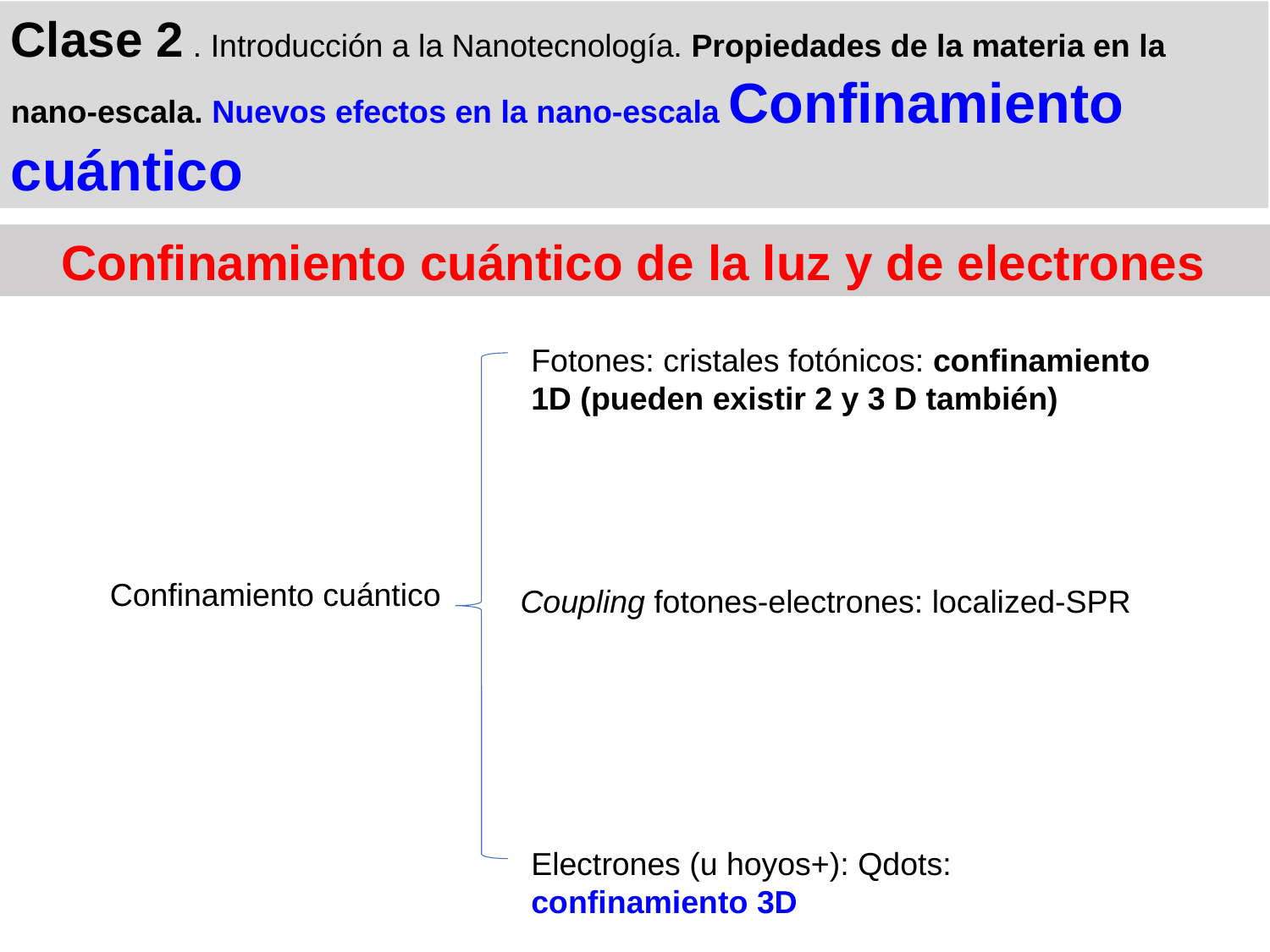

Clase 2 . Introducción a la Nanotecnología. Propiedades de la materia en la nano-escala. Nuevos efectos en la nano-escala Confinamiento cuántico
Confinamiento cuántico de la luz y de electrones
Fotones: cristales fotónicos: confinamiento 1D (pueden existir 2 y 3 D también)

Confinamiento cuántico
Coupling fotones-electrones: localized-SPR
Electrones (u hoyos+): Qdots: confinamiento 3D